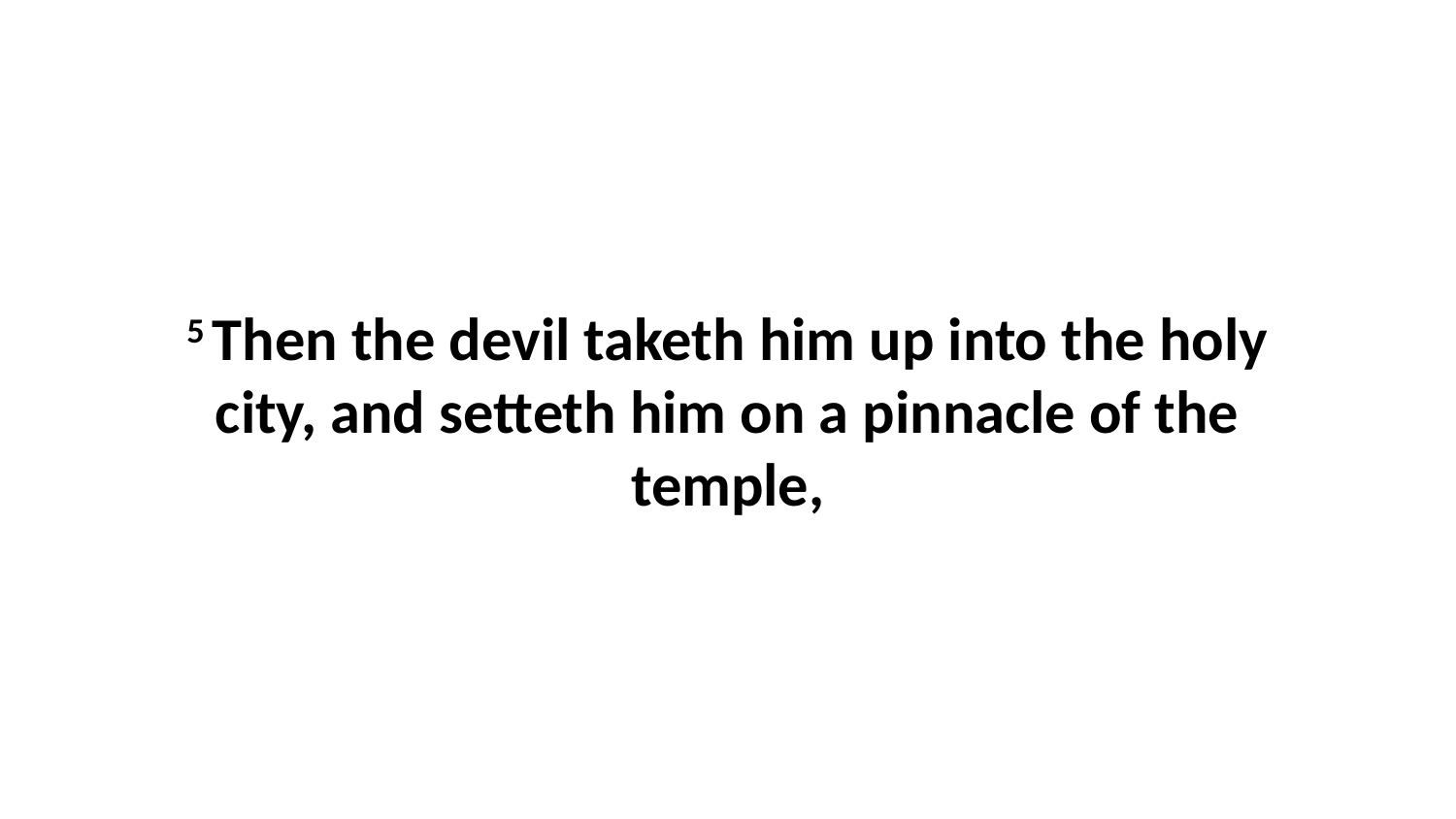

5 Then the devil taketh him up into the holy city, and setteth him on a pinnacle of the temple,